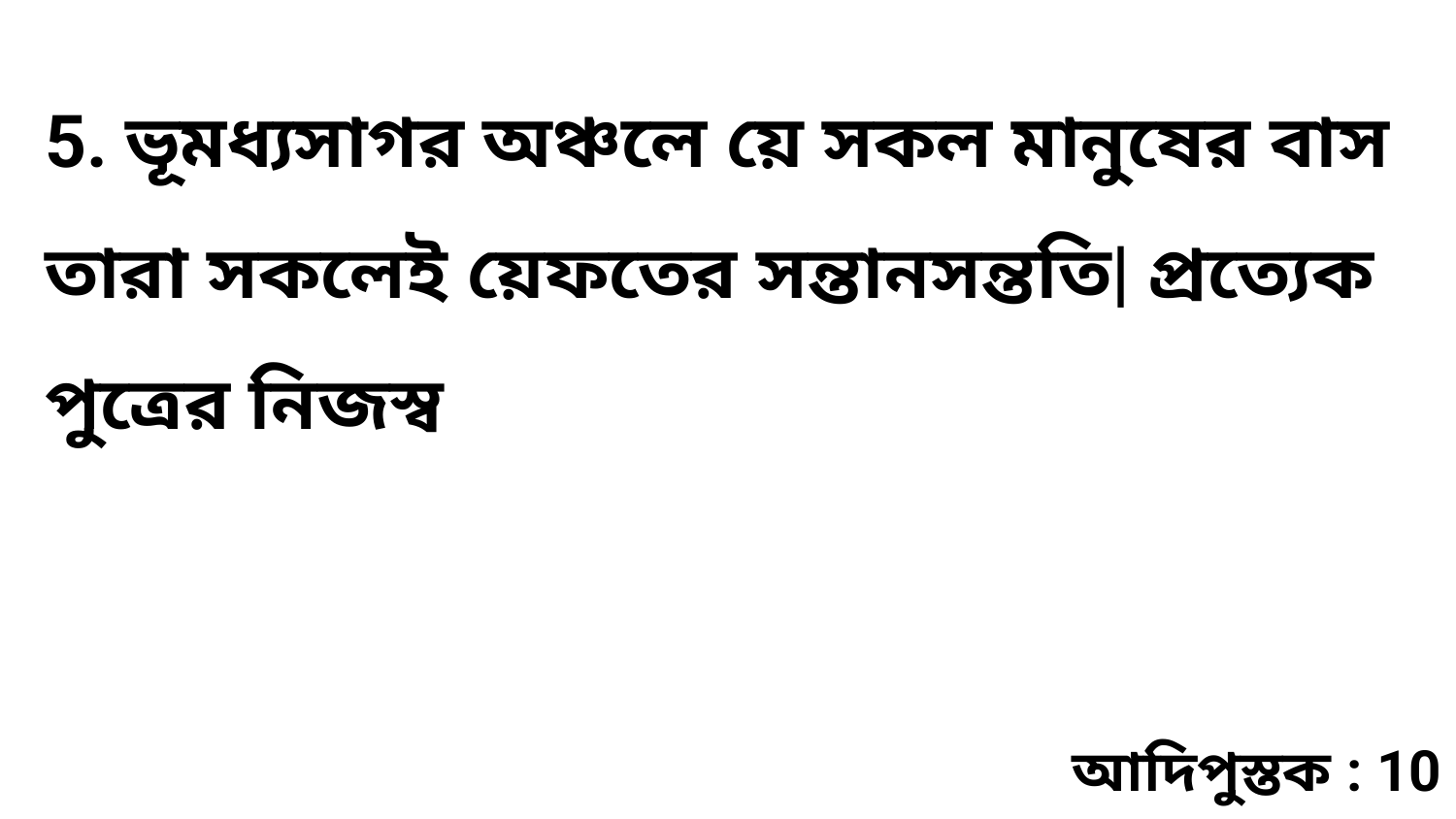

5. ভূমধ্যসাগর অঞ্চলে য়ে সকল মানুষের বাস তারা সকলেই য়েফতের সন্তানসন্ততি| প্রত্যেক পুত্রের নিজস্ব
আদিপুস্তক : 10